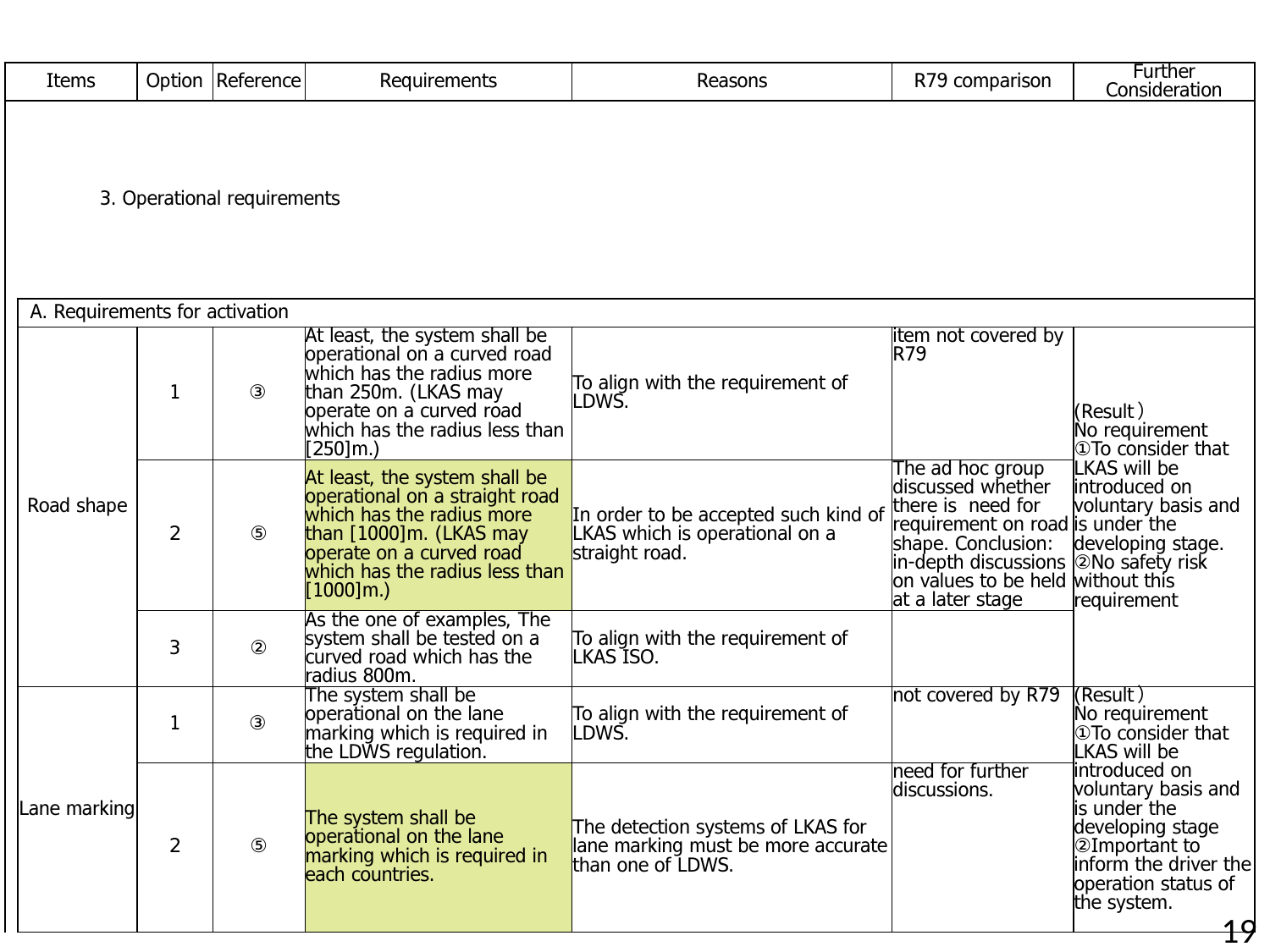

| Items |  | Option | Reference | Requirements | Reasons | R79 comparison | Further Consideration |
| --- | --- | --- | --- | --- | --- | --- | --- |
|  | 3. Operational requirements |  |  |  |  |  |  |
|  | A. Requirements for activation |  |  |  |  |  |  |
|  | Road shape | 1 | ③ | At least, the system shall be operational on a curved road which has the radius more than 250m. (LKAS may operate on a curved road which has the radius less than [250]m.) | To align with the requirement of LDWS. | item not covered by R79 | (Result） No requirement ①To consider that LKAS will be introduced on voluntary basis and is under the developing stage. ②No safety risk without this requirement |
|  |  | 2 | ⑤ | At least, the system shall be operational on a straight road which has the radius more than [1000]m. (LKAS may operate on a curved road which has the radius less than [1000]m.) | In order to be accepted such kind of LKAS which is operational on a straight road. | The ad hoc group discussed whether there is need for requirement on road shape. Conclusion: in-depth discussions on values to be held at a later stage |  |
|  |  | 3 | ② | As the one of examples, The system shall be tested on a curved road which has the radius 800m. | To align with the requirement of LKAS ISO. |  |  |
|  | Lane marking | 1 | ③ | The system shall be operational on the lane marking which is required in the LDWS regulation. | To align with the requirement of LDWS. | not covered by R79 | (Result） No requirement ①To consider that LKAS will be introduced on voluntary basis and is under the developing stage ②Important to inform the driver the operation status of the system. |
|  |  | 2 | ⑤ | The system shall be operational on the lane marking which is required in each countries. | The detection systems of LKAS for lane marking must be more accurate than one of LDWS. | need for further discussions. |  |
19